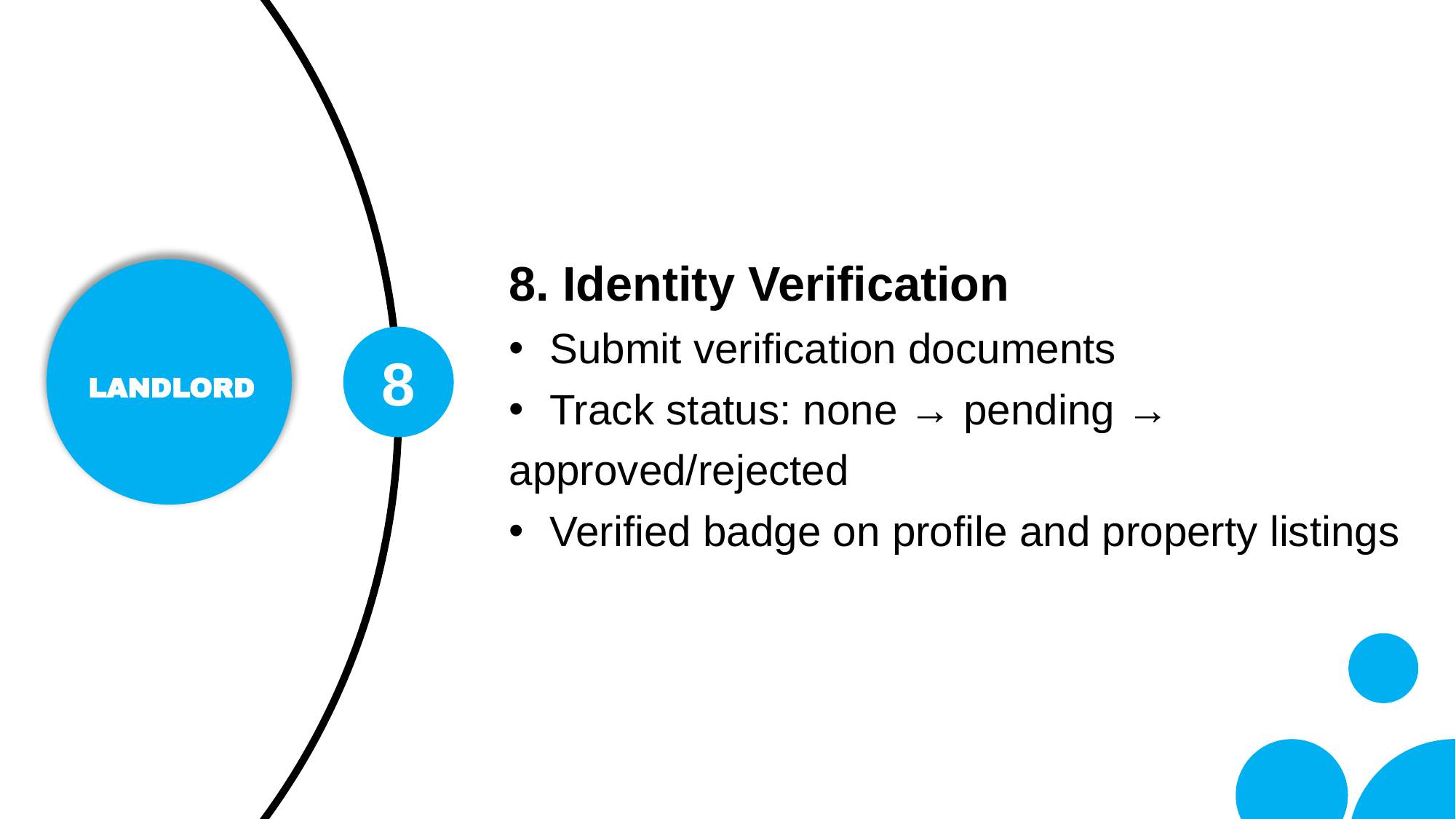

7

8
6
1
5
2
4
3
8. Identity Verification
Submit verification documents
Track status: none → pending →
approved/rejected
Verified badge on profile and property listings

LANDLORD